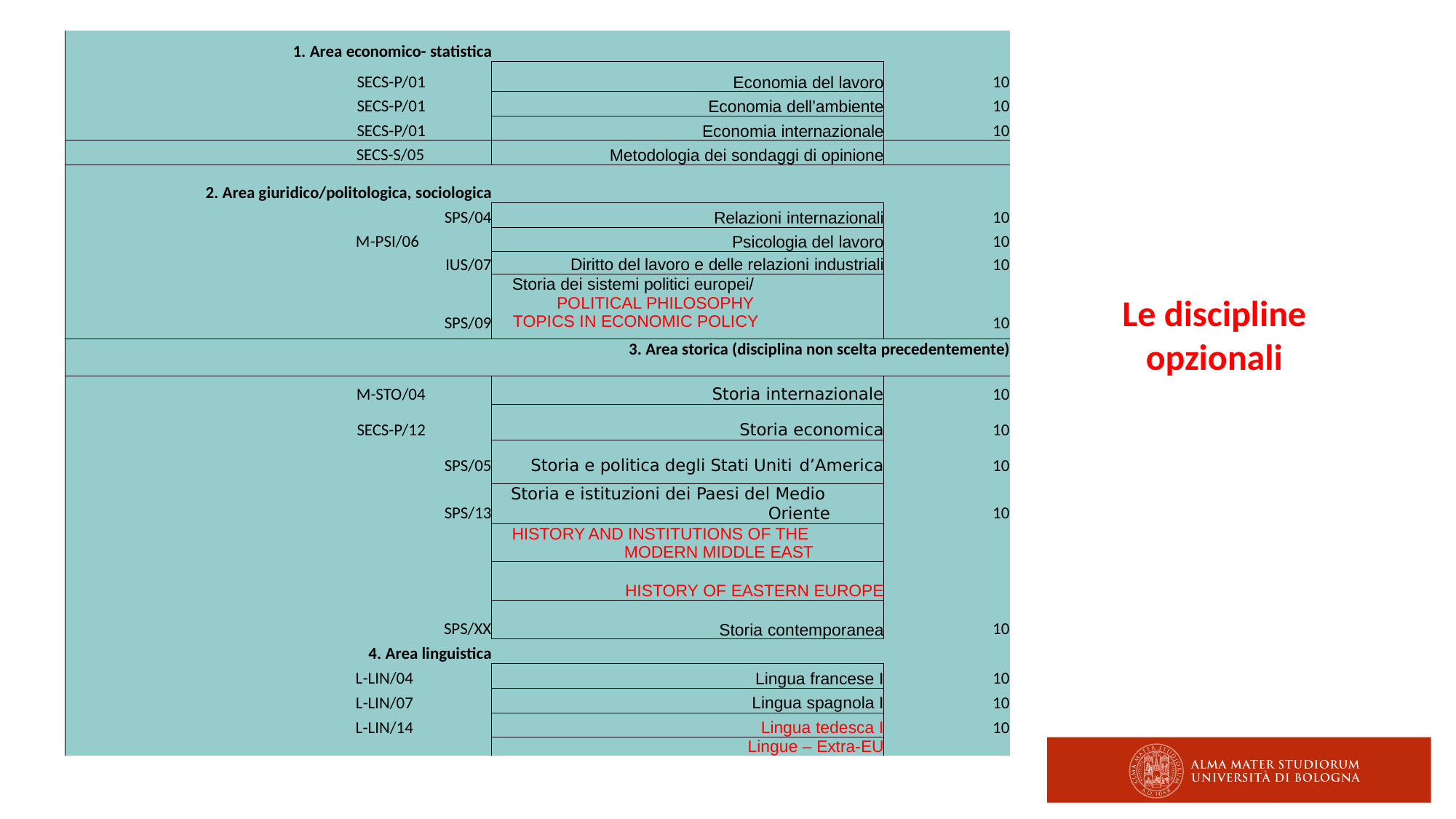

| 1. Area economico- statistica |  |  |
| --- | --- | --- |
| SECS-P/01 | Economia del lavoro | 10 |
| SECS-P/01 | Economia dell’ambiente | 10 |
| SECS-P/01 | Economia internazionale | 10 |
| SECS-S/05 | Metodologia dei sondaggi di opinione |  |
| 2. Area giuridico/politologica, sociologica |  |  |
| SPS/04 | Relazioni internazionali | 10 |
| M-PSI/06 | Psicologia del lavoro | 10 |
| IUS/07 | Diritto del lavoro e delle relazioni industriali | 10 |
| SPS/09 | Storia dei sistemi politici europei/ POLITICAL PHILOSOPHY TOPICS IN ECONOMIC POLICY | 10 |
| 3. Area storica (disciplina non scelta precedentemente) |  |  |
| M-STO/04 | Storia internazionale | 10 |
| SECS-P/12 | Storia economica | 10 |
| SPS/05 | Storia e politica degli Stati Uniti d’America | 10 |
| SPS/13 | Storia e istituzioni dei Paesi del Medio Oriente | 10 |
|  | HISTORY AND INSTITUTIONS OF THE MODERN MIDDLE EAST |  |
|  | HISTORY OF EASTERN EUROPE |  |
| SPS/XX | Storia contemporanea | 10 |
| 4. Area linguistica |  |  |
| L-LIN/04 | Lingua francese I | 10 |
| L-LIN/07 | Lingua spagnola I | 10 |
| L-LIN/14 | Lingua tedesca I | 10 |
|  | Lingue – Extra-EU |  |
Le discipline opzionali